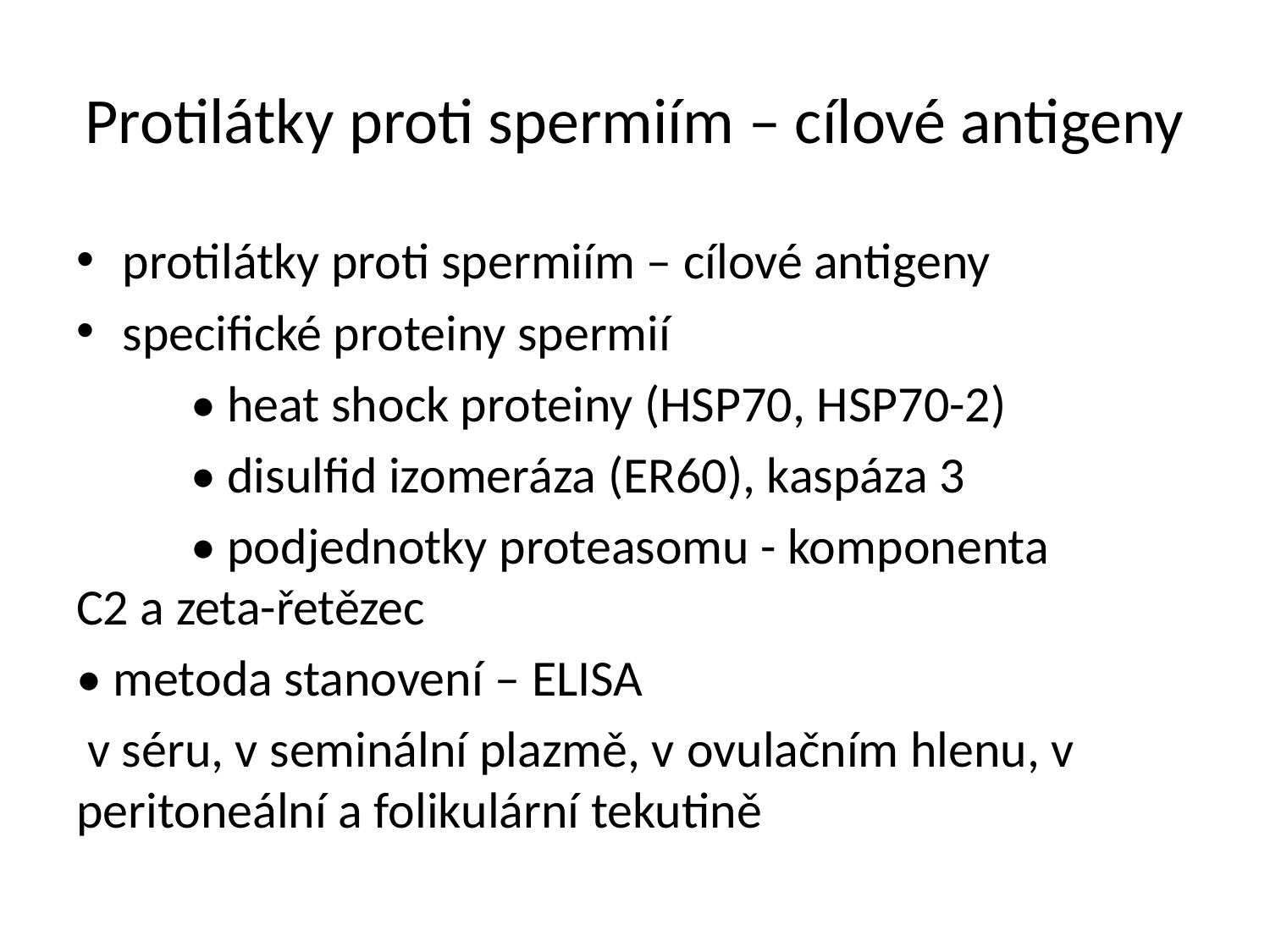

# Protilátky proti spermiím – cílové antigeny
protilátky proti spermiím – cílové antigeny
specifické proteiny spermií
	• heat shock proteiny (HSP70, HSP70-2)
	• disulfid izomeráza (ER60), kaspáza 3
	• podjednotky proteasomu - komponenta 	    C2 a zeta-řetězec
• metoda stanovení – ELISA
 v séru, v seminální plazmě, v ovulačním hlenu, v peritoneální a folikulární tekutině